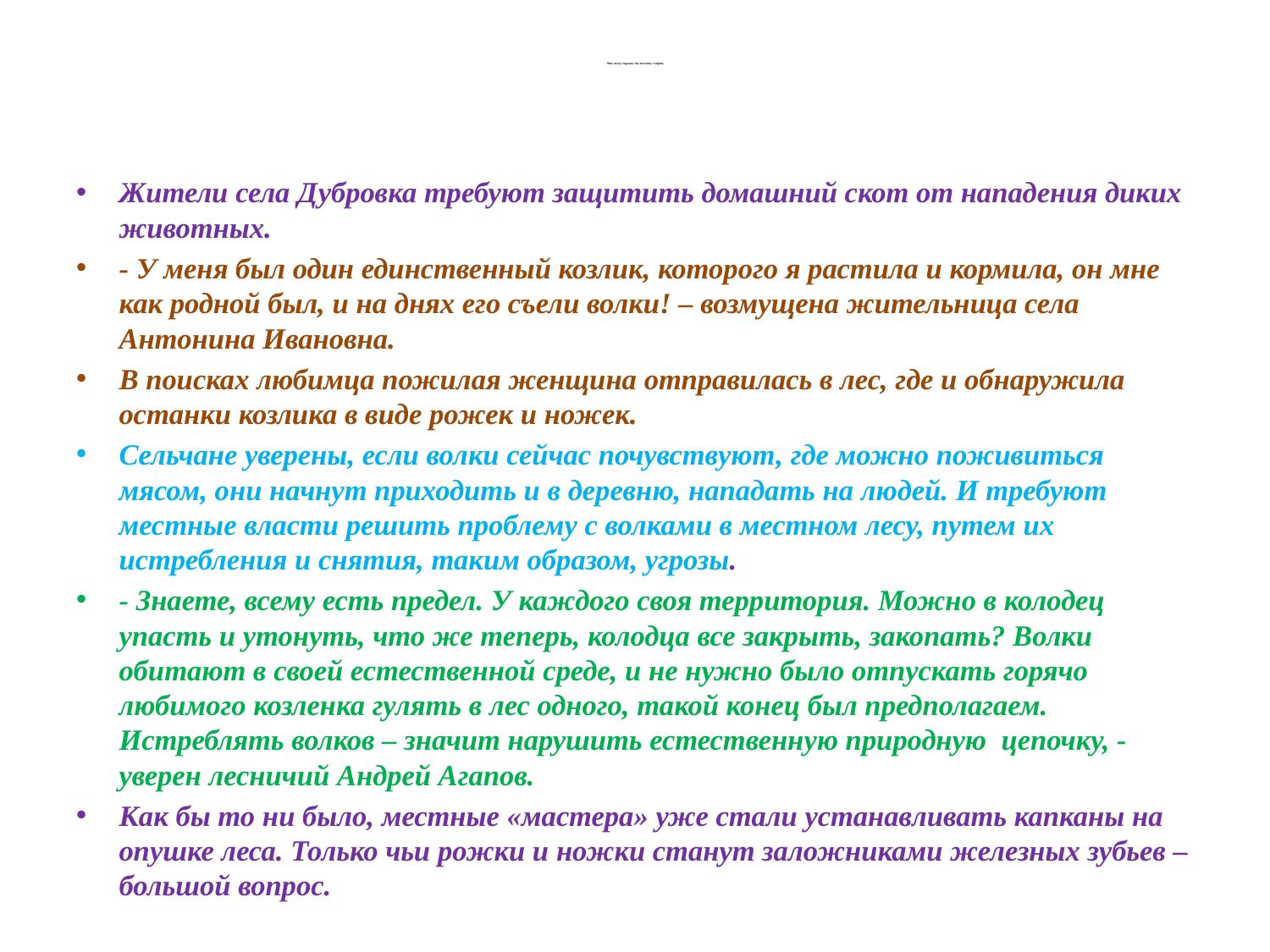

# Что волку хорошо, то козлёнку смерть

Жители села Дубровка требуют защитить домашний скот от нападения диких животных.
- У меня был один единственный козлик, которого я растила и кормила, он мне как родной был, и на днях его съели волки! – возмущена жительница села Антонина Ивановна.
В поисках любимца пожилая женщина отправилась в лес, где и обнаружила останки козлика в виде рожек и ножек.
Сельчане уверены, если волки сейчас почувствуют, где можно поживиться мясом, они начнут приходить и в деревню, нападать на людей. И требуют местные власти решить проблему с волками в местном лесу, путем их истребления и снятия, таким образом, угрозы.
- Знаете, всему есть предел. У каждого своя территория. Можно в колодец упасть и утонуть, что же теперь, колодца все закрыть, закопать? Волки обитают в своей естественной среде, и не нужно было отпускать горячо любимого козленка гулять в лес одного, такой конец был предполагаем. Истреблять волков – значит нарушить естественную природную  цепочку, - уверен лесничий Андрей Агапов.
Как бы то ни было, местные «мастера» уже стали устанавливать капканы на опушке леса. Только чьи рожки и ножки станут заложниками железных зубьев – большой вопрос.